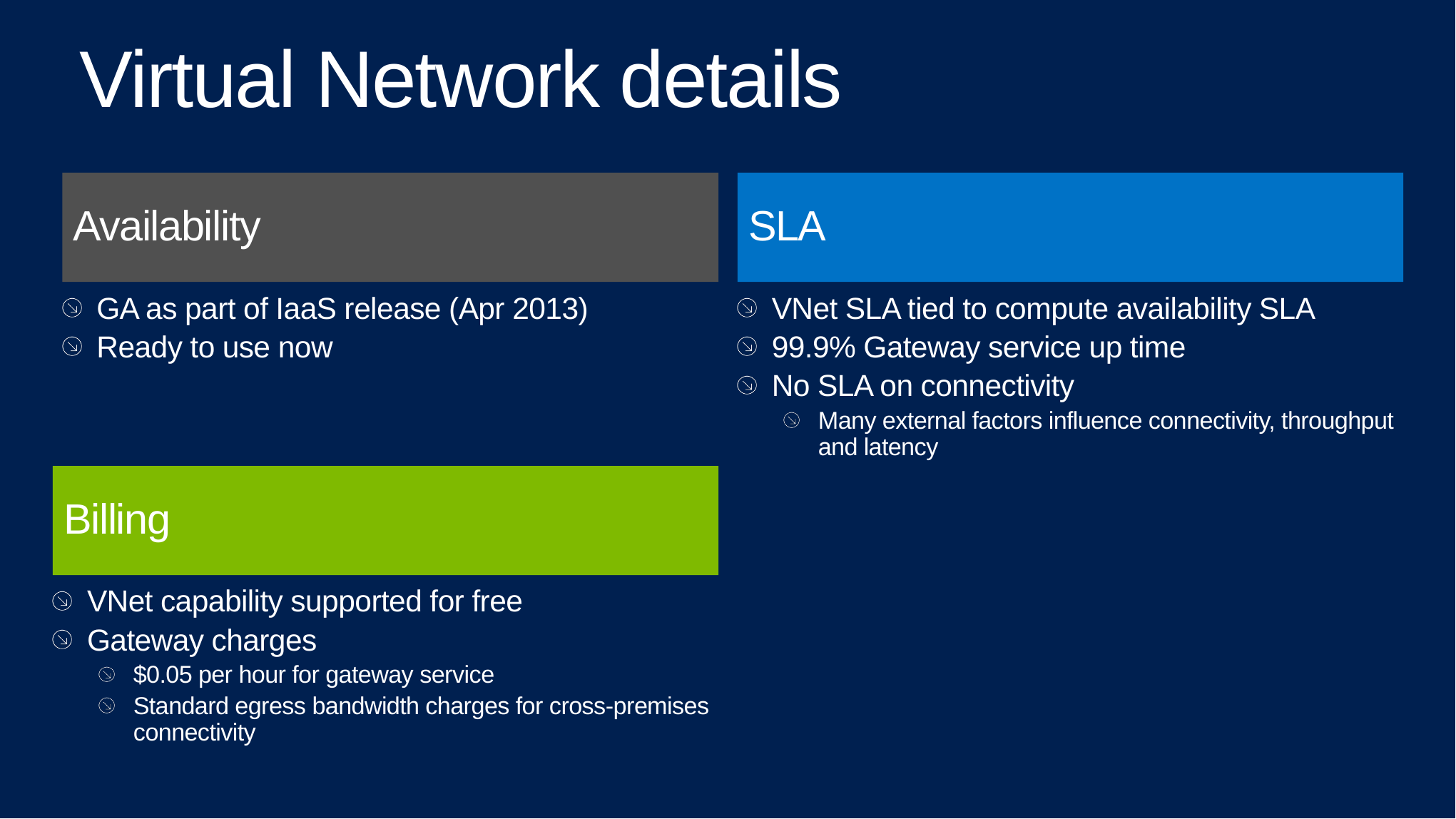

# Virtual Network details
Availability
GA as part of IaaS release (Apr 2013)
Ready to use now
SLA
VNet SLA tied to compute availability SLA
99.9% Gateway service up time
No SLA on connectivity
Many external factors influence connectivity, throughput and latency
Billing
VNet capability supported for free
Gateway charges
$0.05 per hour for gateway service
Standard egress bandwidth charges for cross-premises connectivity